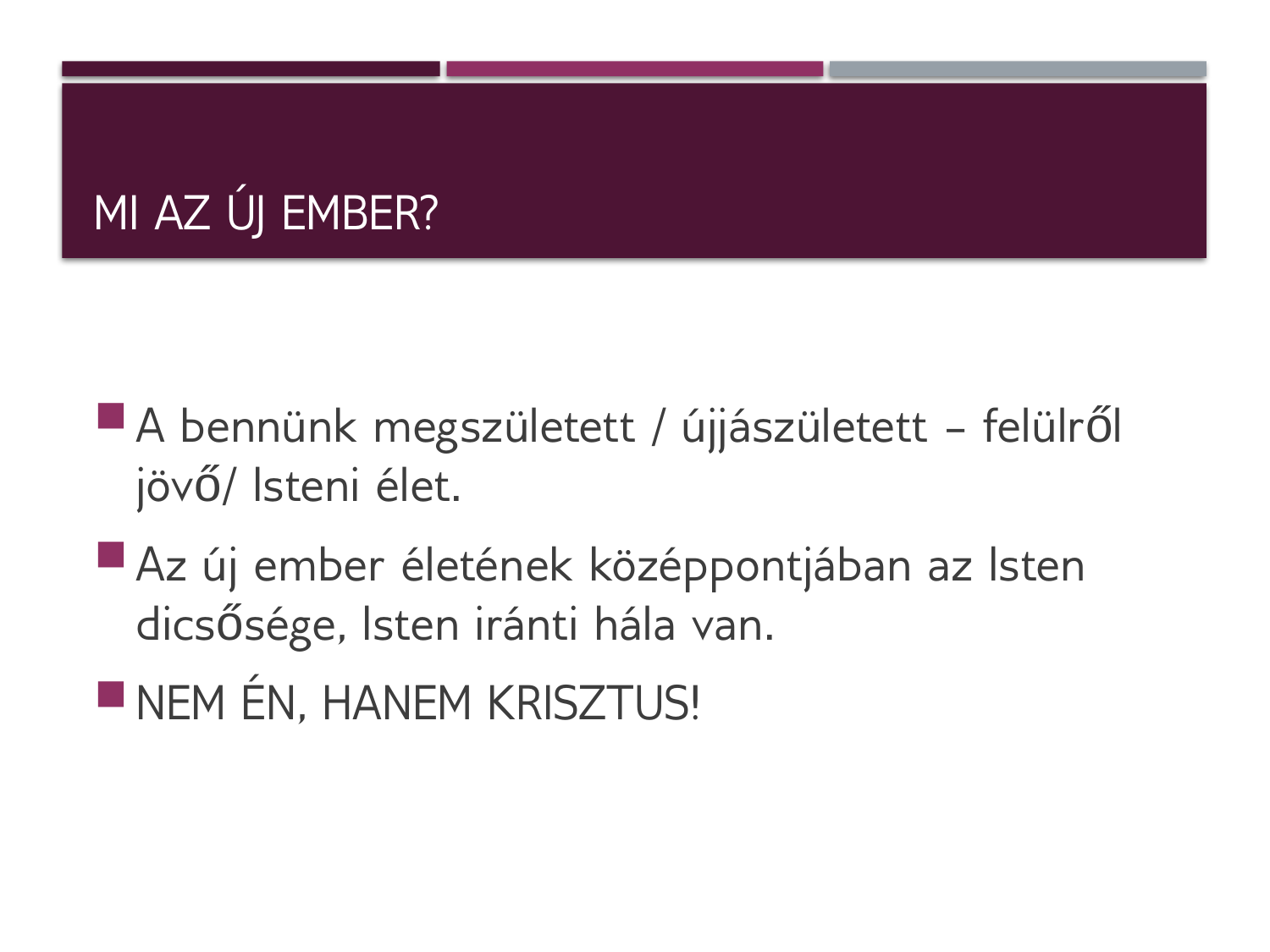

# Mi az új ember?
A bennünk megszületett / újjászületett – felülről jövő/ Isteni élet.
Az új ember életének középpontjában az Isten dicsősége, Isten iránti hála van.
NEM ÉN, HANEM KRISZTUS!